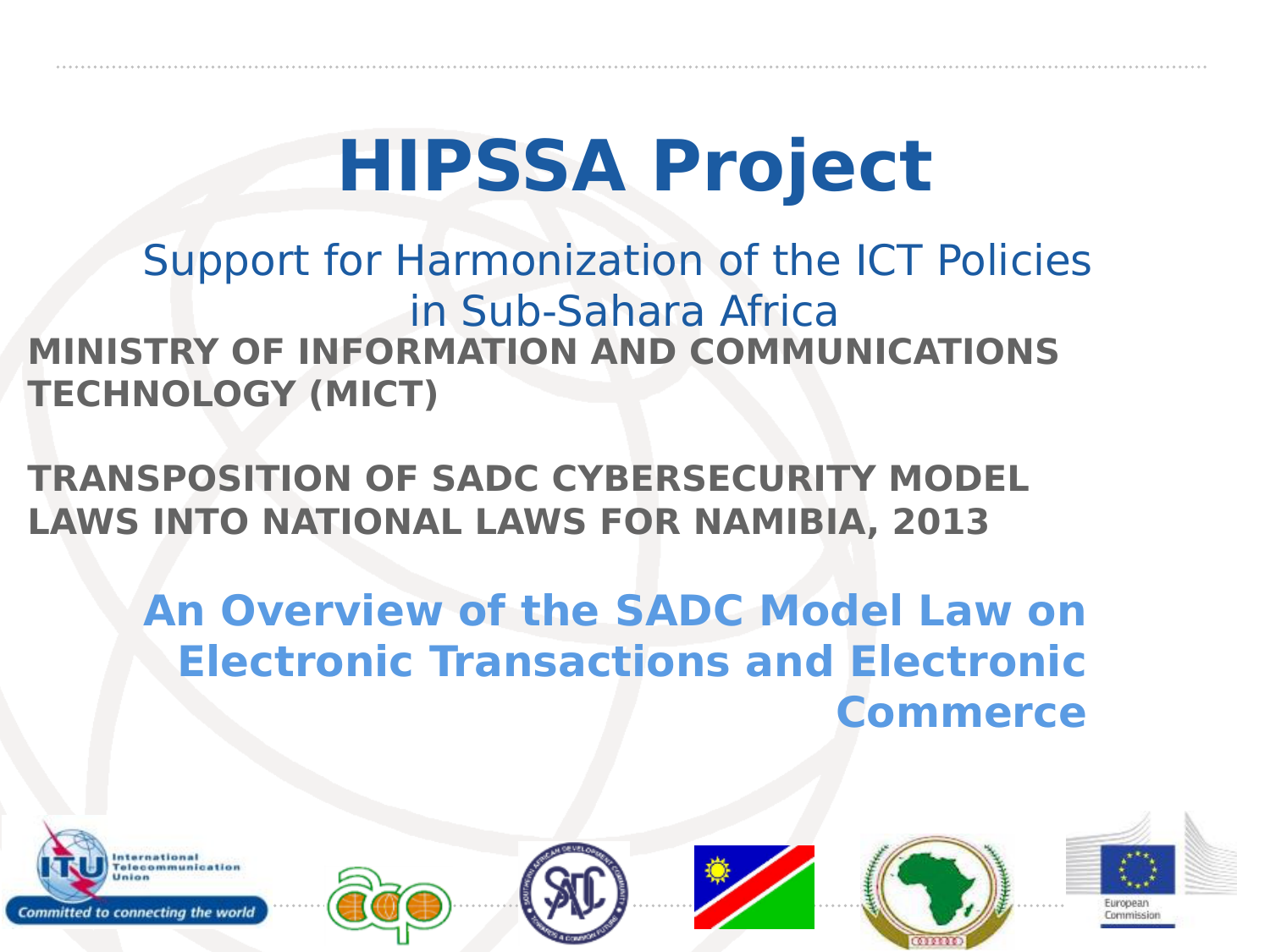

# HIPSSA Project

MINISTRY OF INFORMATION AND COMMUNICATIONS TECHNOLOGY (MICT)

TRANSPOSITION OF SADC CYBERSECURITY MODEL LAWS INTO NATIONAL LAWS FOR NAMIBIA, 2013

An Overview of the SADC Model Law on Electronic Transactions and Electronic Commerce

Support for Harmonization of the ICT Policies
in Sub-Sahara Africa